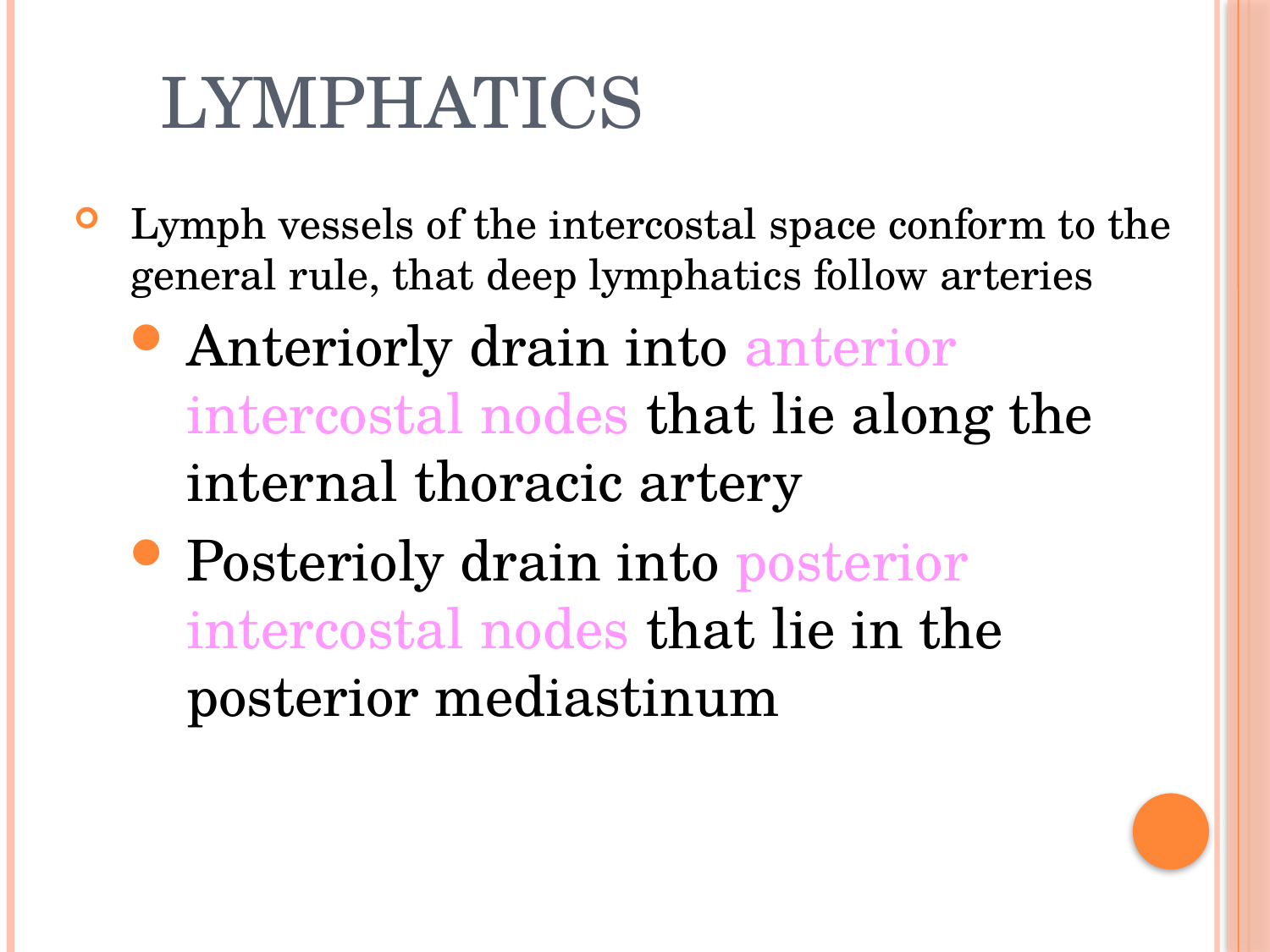

# Lymphatics
Lymph vessels of the intercostal space conform to the general rule, that deep lymphatics follow arteries
Anteriorly drain into anterior intercostal nodes that lie along the internal thoracic artery
Posterioly drain into posterior intercostal nodes that lie in the posterior mediastinum